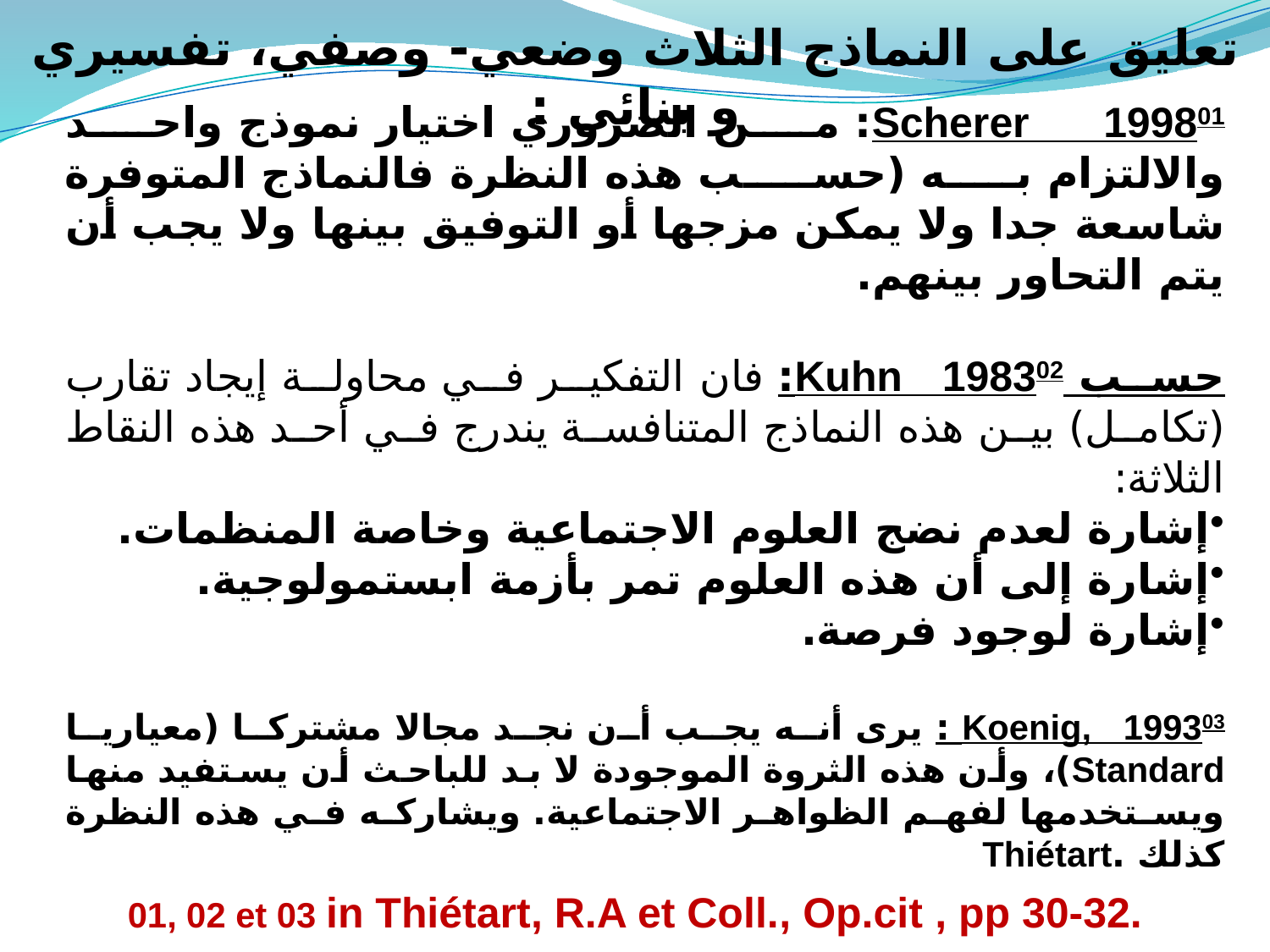

تعليق على النماذج الثلاث وضعي- وصفي، تفسيري و بنائي :
Scherer 199801: من الضروري اختيار نموذج واحد والالتزام به (حسب هذه النظرة فالنماذج المتوفرة شاسعة جدا ولا يمكن مزجها أو التوفيق بينها ولا يجب أن يتم التحاور بينهم.

حسب Kuhn 198302: فان التفكير في محاولة إيجاد تقارب (تكامل) بين هذه النماذج المتنافسة يندرج في أحد هذه النقاط الثلاثة:
إشارة لعدم نضج العلوم الاجتماعية وخاصة المنظمات.
إشارة إلى أن هذه العلوم تمر بأزمة ابستمولوجية.
إشارة لوجود فرصة.

Koenig, 199303 : يرى أنه يجب أن نجد مجالا مشتركا (معياريا Standard)، وأن هذه الثروة الموجودة لا بد للباحث أن يستفيد منها ويستخدمها لفهم الظواهر الاجتماعية. ويشاركه في هذه النظرة كذلك .Thiétart
01, 02 et 03 in Thiétart, R.A et Coll., Op.cit , pp 30-32.
30